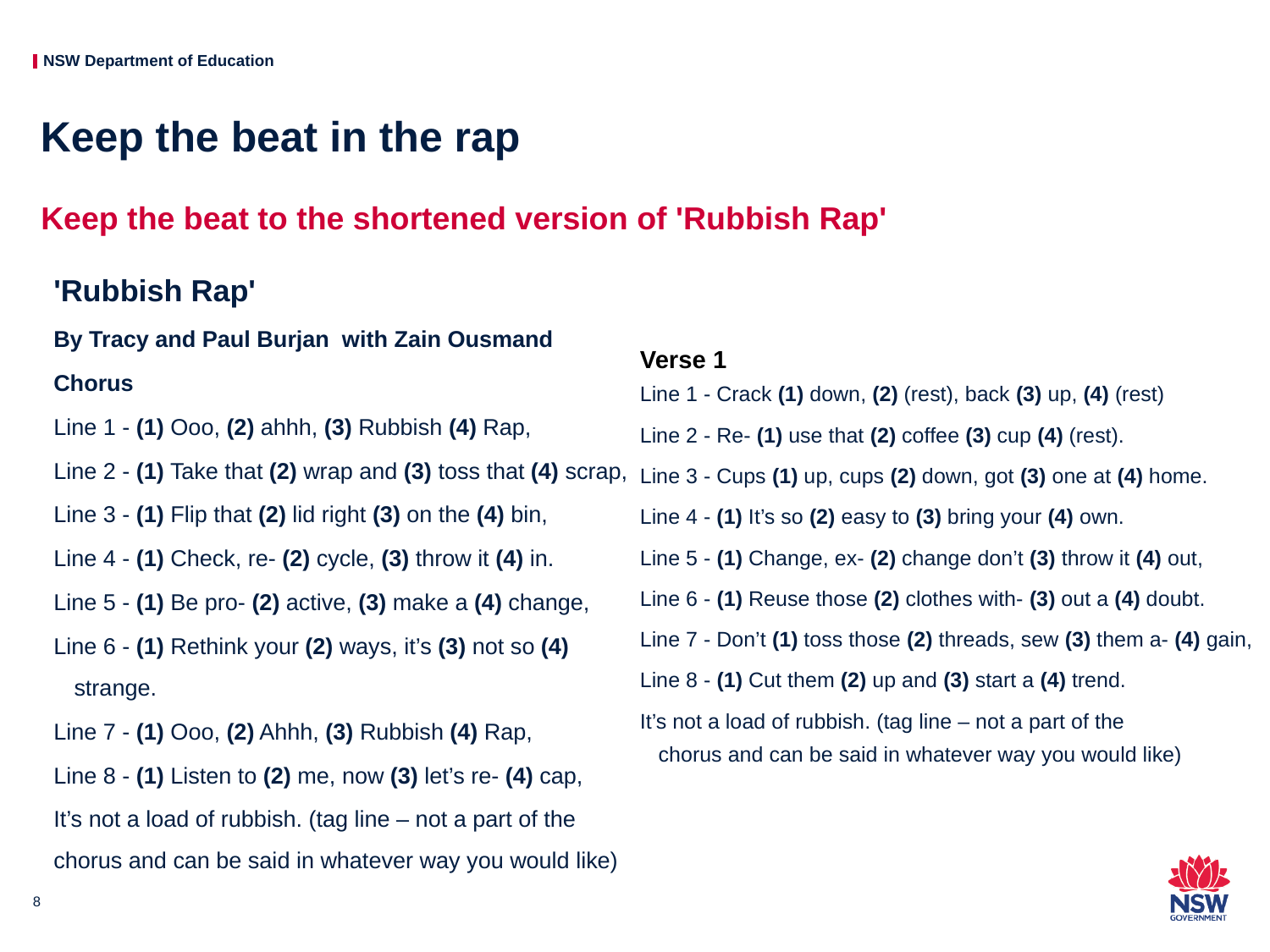

# Keep the beat in the rap
Keep the beat to the shortened version of 'Rubbish Rap'
'Rubbish Rap'
By Tracy and Paul Burjan  with Zain Ousmand
Chorus
Line 1 - (1) Ooo, (2) ahhh, (3) Rubbish (4) Rap,
Line 2 - (1) Take that (2) wrap and (3) toss that (4) scrap,
Line 3 - (1) Flip that (2) lid right (3) on the (4) bin,
Line 4 - (1) Check, re- (2) cycle, (3) throw it (4) in.
Line 5 - (1) Be pro- (2) active, (3) make a (4) change,
Line 6 - (1) Rethink your (2) ways, it’s (3) not so (4) strange.
Line 7 - (1) Ooo, (2) Ahhh, (3) Rubbish (4) Rap,
Line 8 - (1) Listen to (2) me, now (3) let’s re- (4) cap,
It’s not a load of rubbish. (tag line – not a part of the chorus and can be said in whatever way you would like)

Verse 1
Line 1 - Crack (1) down, (2) (rest), back (3) up, (4) (rest)
Line 2 - Re- (1) use that (2) coffee (3) cup (4) (rest).
Line 3 - Cups (1) up, cups (2) down, got (3) one at (4) home.
Line 4 - (1) It’s so (2) easy to (3) bring your (4) own.
Line 5 - (1) Change, ex- (2) change don’t (3) throw it (4) out,
Line 6 - (1) Reuse those (2) clothes with- (3) out a (4) doubt.
Line 7 - Don’t (1) toss those (2) threads, sew (3) them a- (4) gain,
Line 8 - (1) Cut them (2) up and (3) start a (4) trend.
It’s not a load of rubbish. (tag line – not a part of the chorus and can be said in whatever way you would like)

8